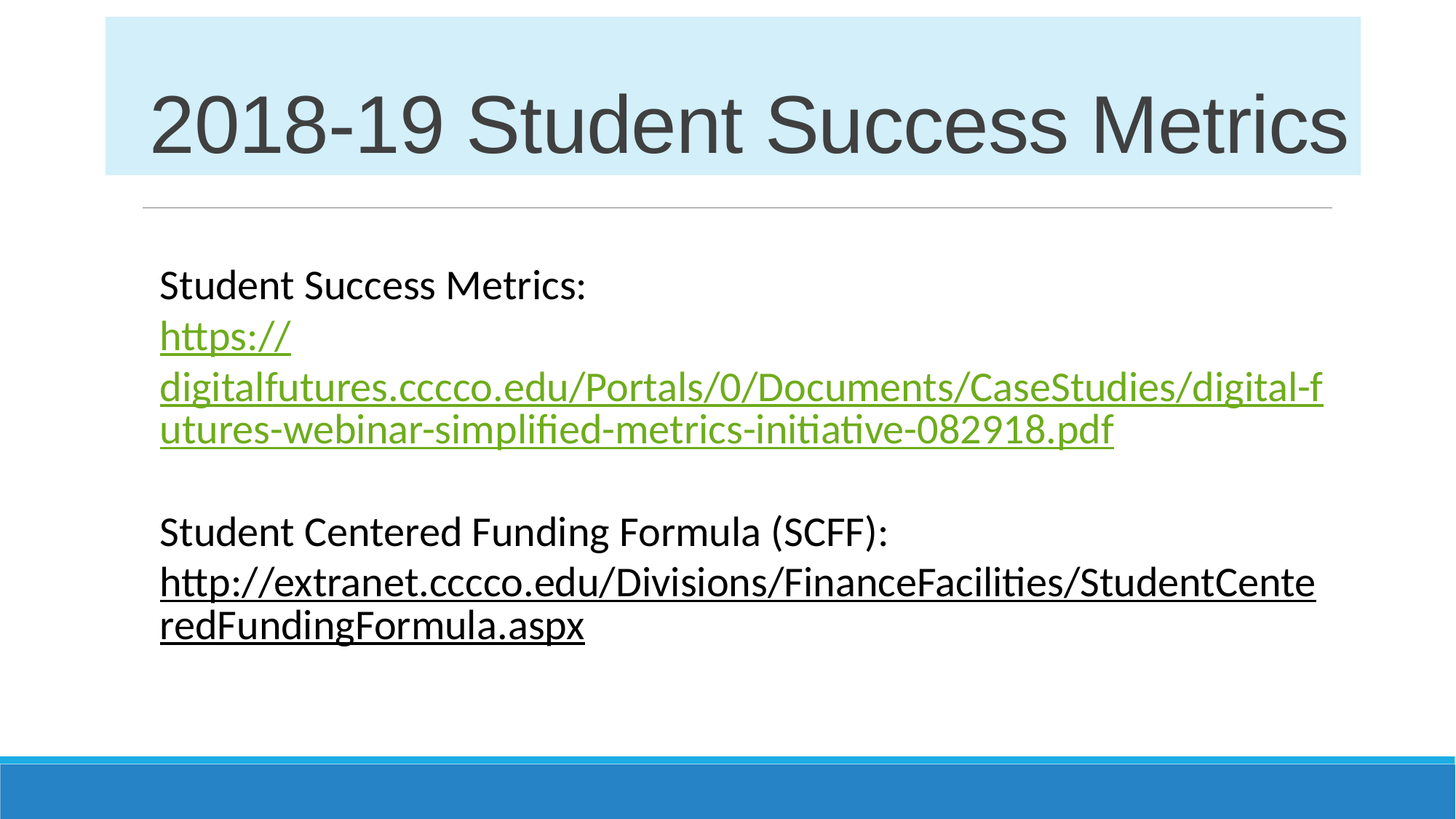

# 2018-19 Student Success Metrics
Student Success Metrics:
https://digitalfutures.cccco.edu/Portals/0/Documents/CaseStudies/digital-futures-webinar-simplified-metrics-initiative-082918.pdf

Student Centered Funding Formula (SCFF):
http://extranet.cccco.edu/Divisions/FinanceFacilities/StudentCenteredFundingFormula.aspx